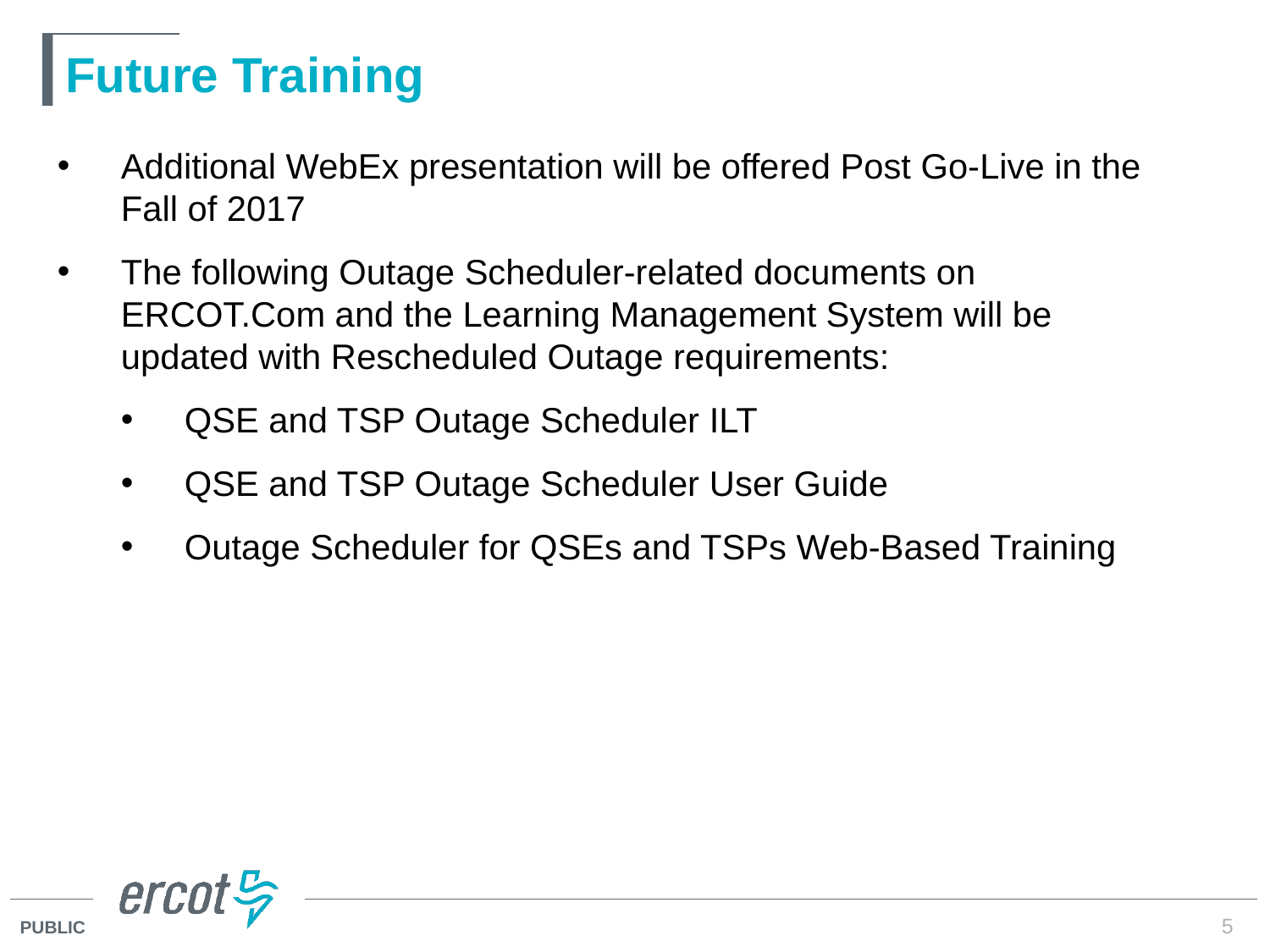

# Future Training
Additional WebEx presentation will be offered Post Go-Live in the Fall of 2017
The following Outage Scheduler-related documents on ERCOT.Com and the Learning Management System will be updated with Rescheduled Outage requirements:
QSE and TSP Outage Scheduler ILT
QSE and TSP Outage Scheduler User Guide
Outage Scheduler for QSEs and TSPs Web-Based Training
5